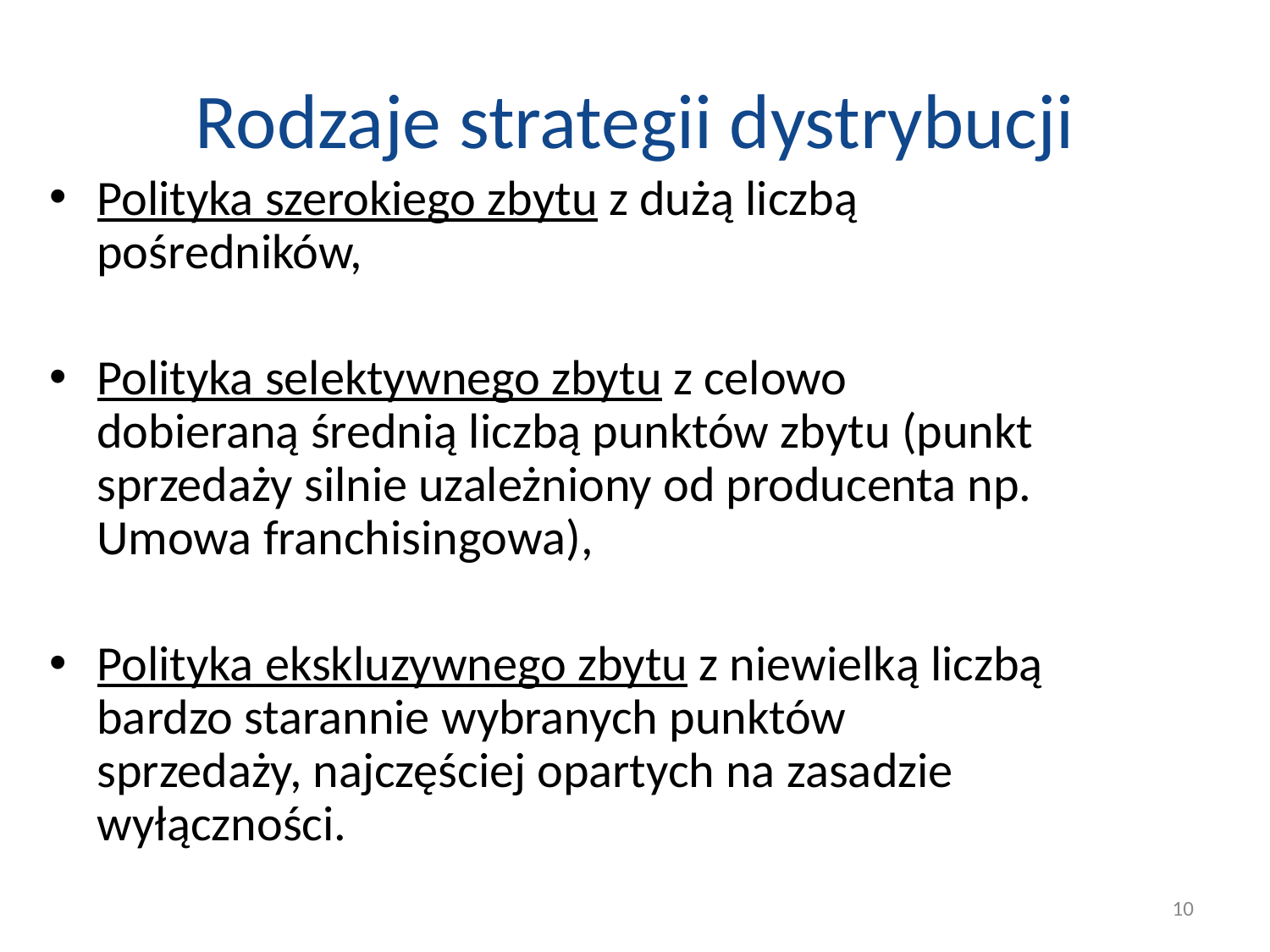

# Rodzaje strategii dystrybucji
Polityka szerokiego zbytu z dużą liczbą pośredników,

Polityka selektywnego zbytu z celowo dobieraną średnią liczbą punktów zbytu (punkt sprzedaży silnie uzależniony od producenta np. Umowa franchisingowa),

Polityka ekskluzywnego zbytu z niewielką liczbą bardzo starannie wybranych punktów sprzedaży, najczęściej opartych na zasadzie wyłączności.
10